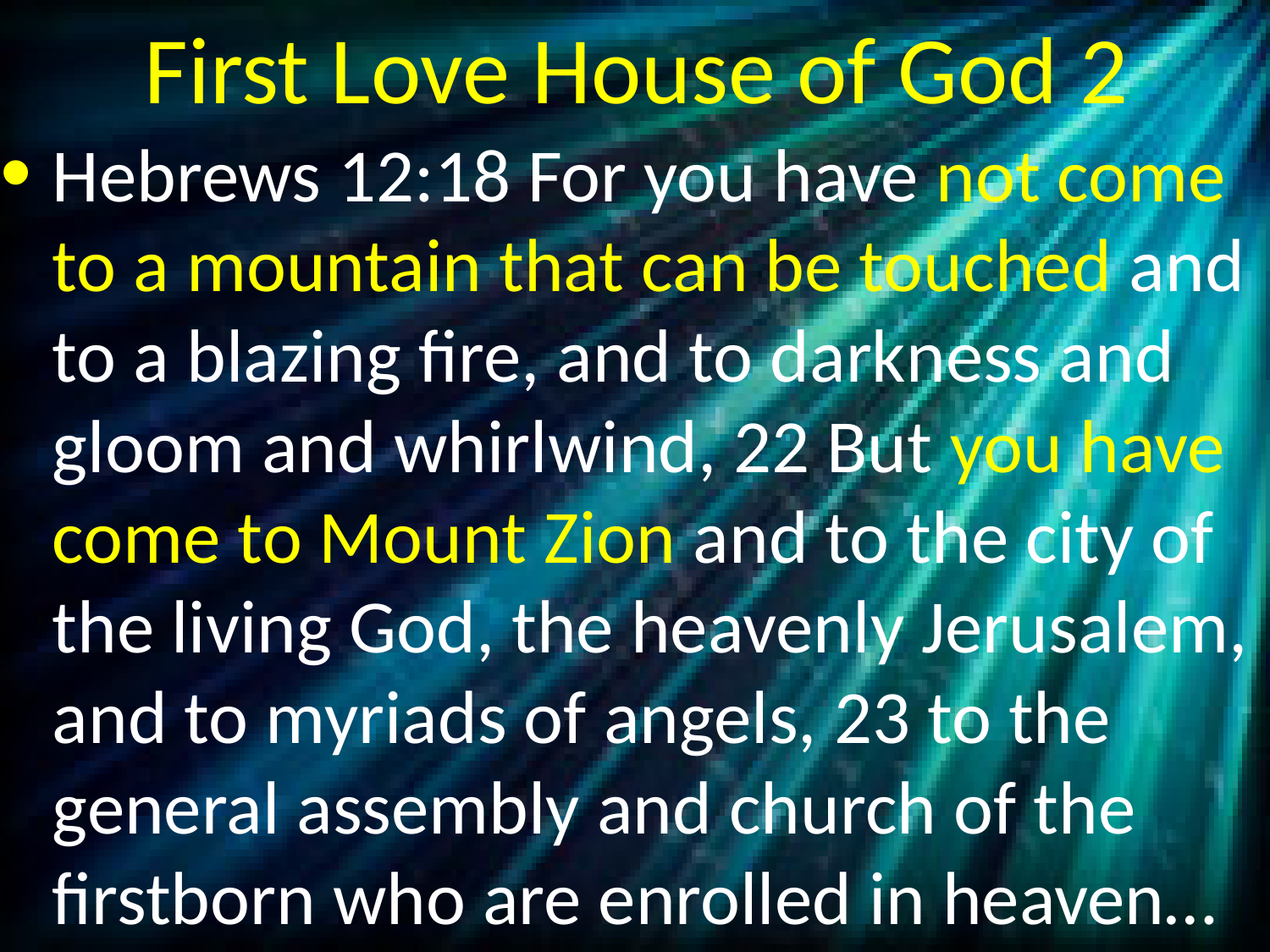

# First Love House of God 2
Hebrews 12:18 For you have not come to a mountain that can be touched and to a blazing fire, and to darkness and gloom and whirlwind, 22 But you have come to Mount Zion and to the city of the living God, the heavenly Jerusalem, and to myriads of angels, 23 to the general assembly and church of the firstborn who are enrolled in heaven…